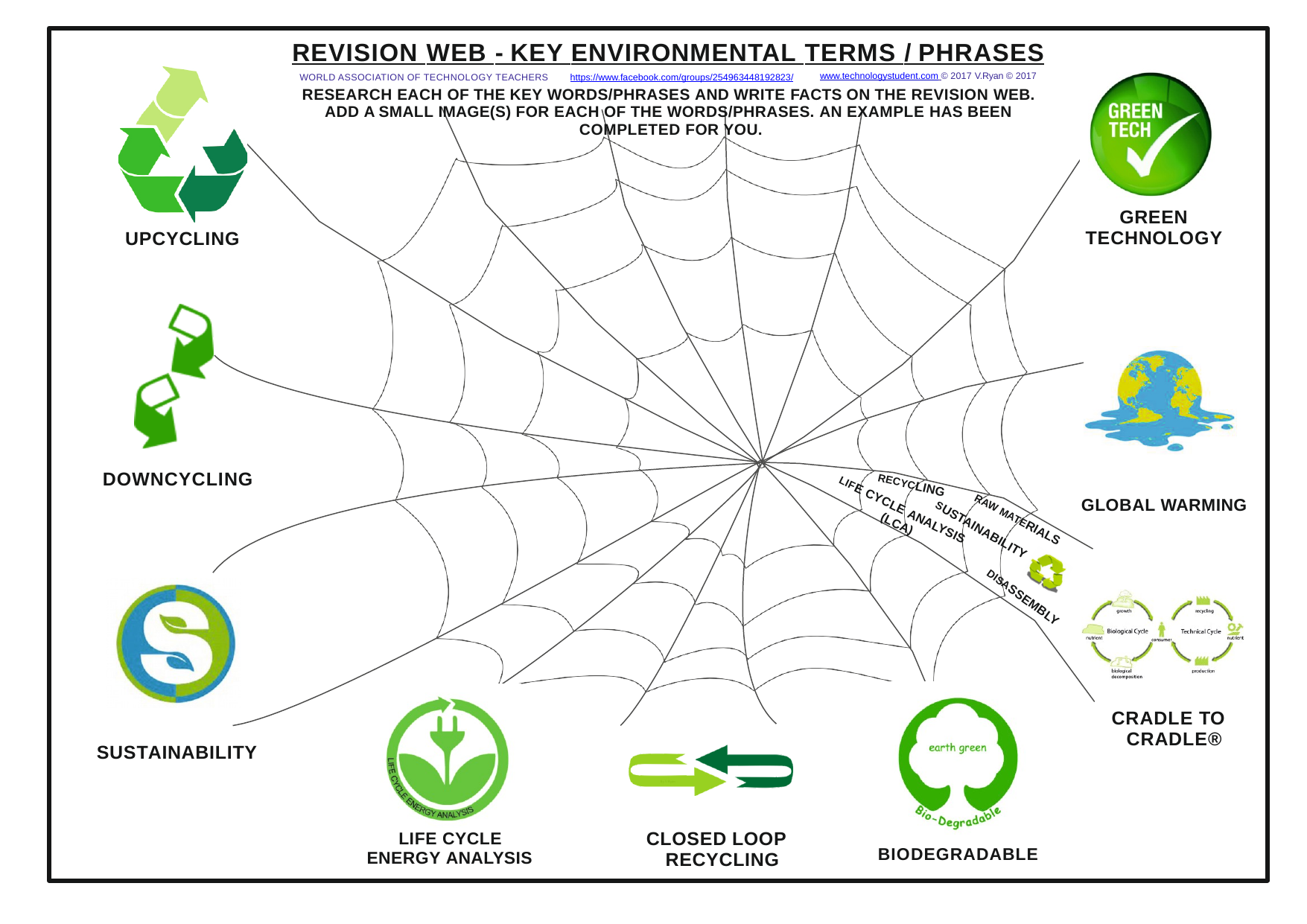

REVISION WEB - KEY ENVIRONMENTAL TERMS / PHRASES

www.technologystudent.com © 2017 V.Ryan © 2017
WORLD ASSOCIATION OF TECHNOLOGY TEACHERS	https://www.facebook.com/groups/254963448192823/
RESEARCH EACH OF THE KEY WORDS/PHRASES AND WRITE FACTS ON THE REVISION WEB.  ADD A SMALL IMAGE(S) FOR EACH OF THE WORDS/PHRASES. AN EXAMPLE HAS BEEN  COMPLETED FOR YOU.

GREEN  TECHNOLOGY
UPCYCLING

DOWNCYCLING
RECYCLING
GLOBAL WARMING
LIFE CYCLE ANALYSIS
RAW MATERIALS
(LCA)
SUSTAINABILITY

DISASSEMBLY

CRADLE TO  CRADLE®
SUSTAINABILITY

CLOSED LOOP  RECYCLING
LIFE CYCLE  ENERGY ANALYSIS
BIODEGRADABLE